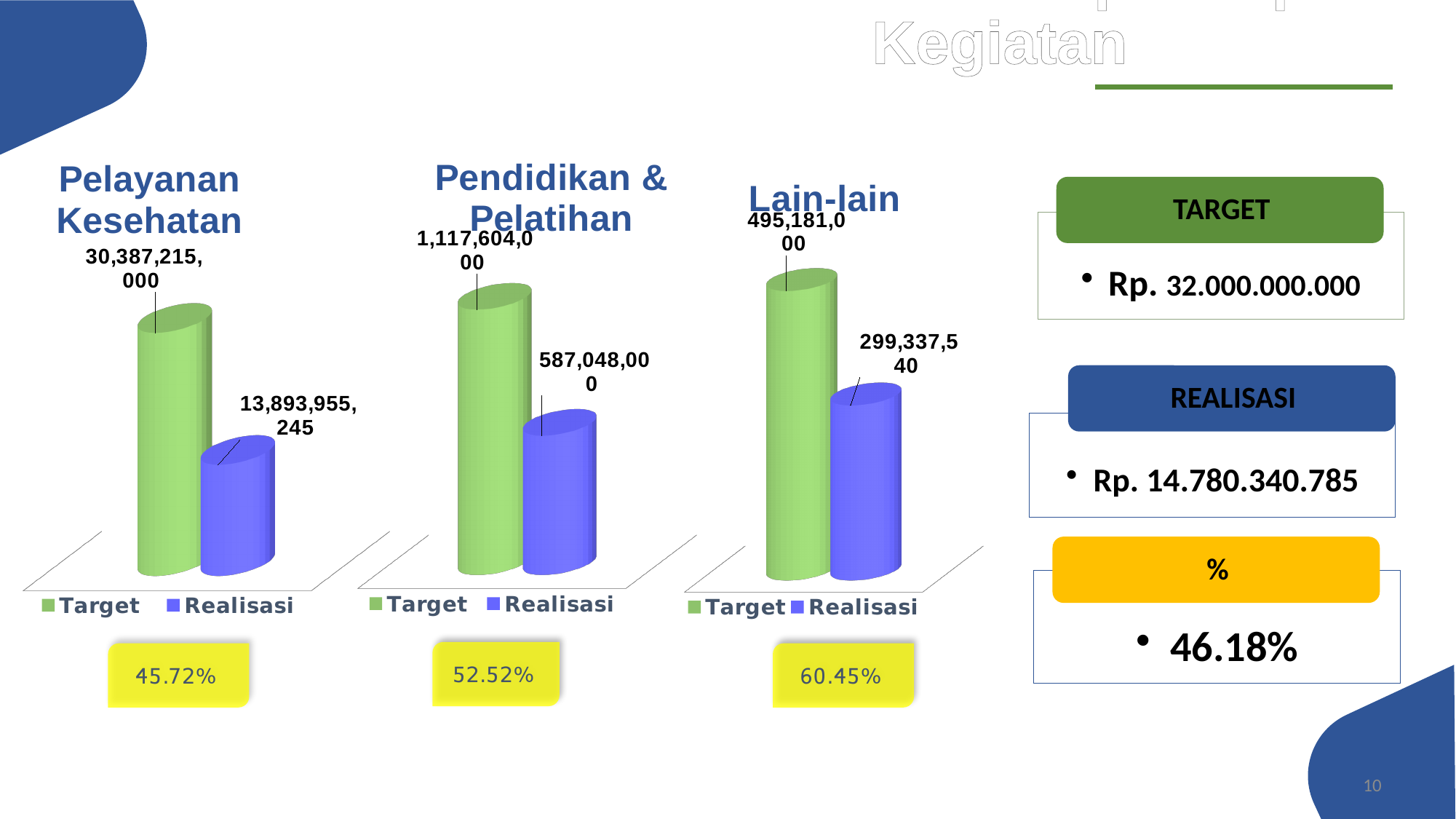

Realisasi Pendapatan per Kegiatan

[unsupported chart]

[unsupported chart]

[unsupported chart]

52.52%
45.72%
60.45%
Rp. 32.000.000.000
TARGET

Rp. 14.780.340.785
REALISASI
46.18%
%
10